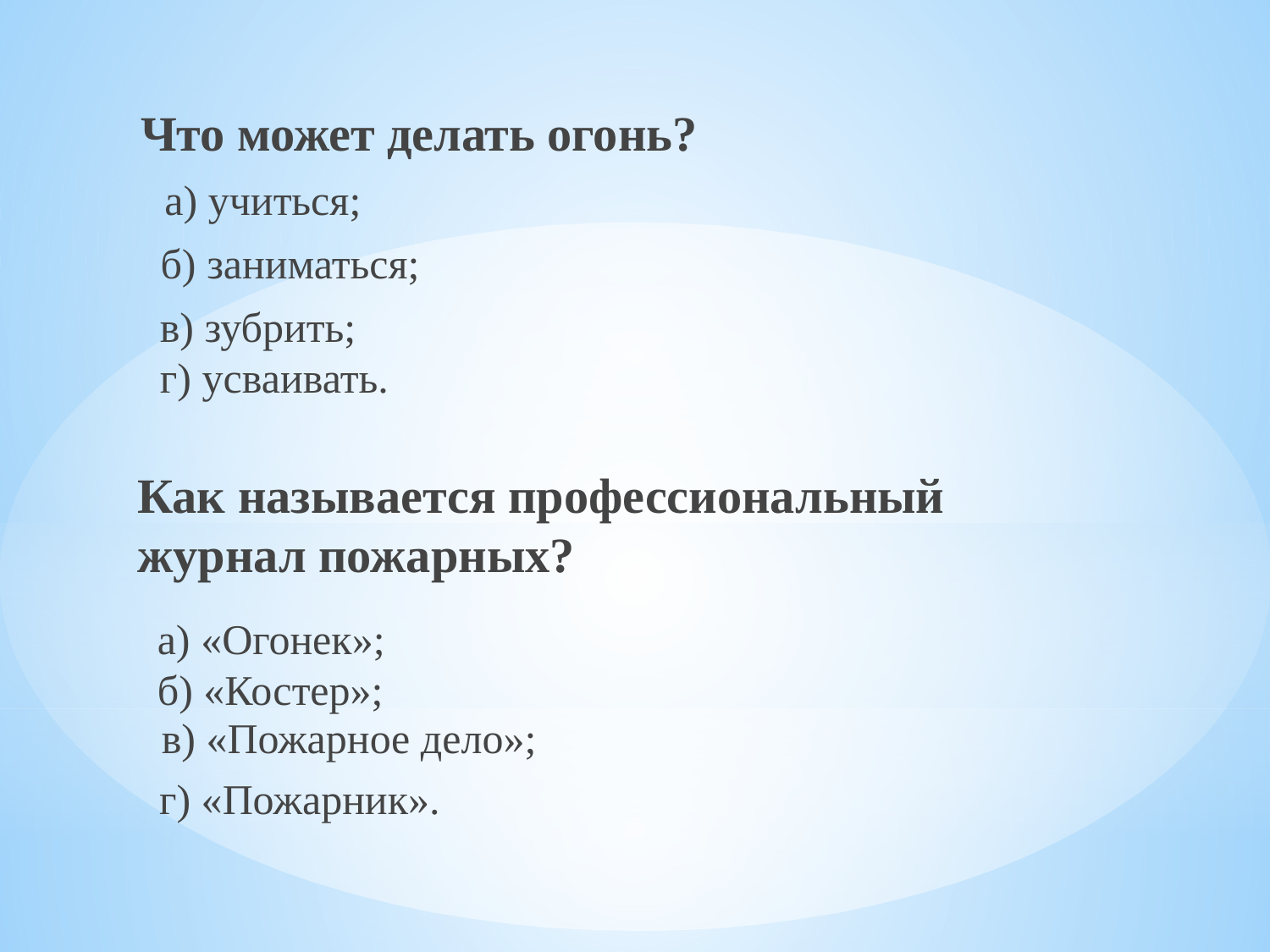

Что может делать огонь?
а) учиться;
б) заниматься;
в) зубрить;
г) усваивать.
Как называется профессиональный журнал пожарных?
а) «Огонек»;
б) «Костер»;
в) «Пожарное дело»;
г) «Пожарник».